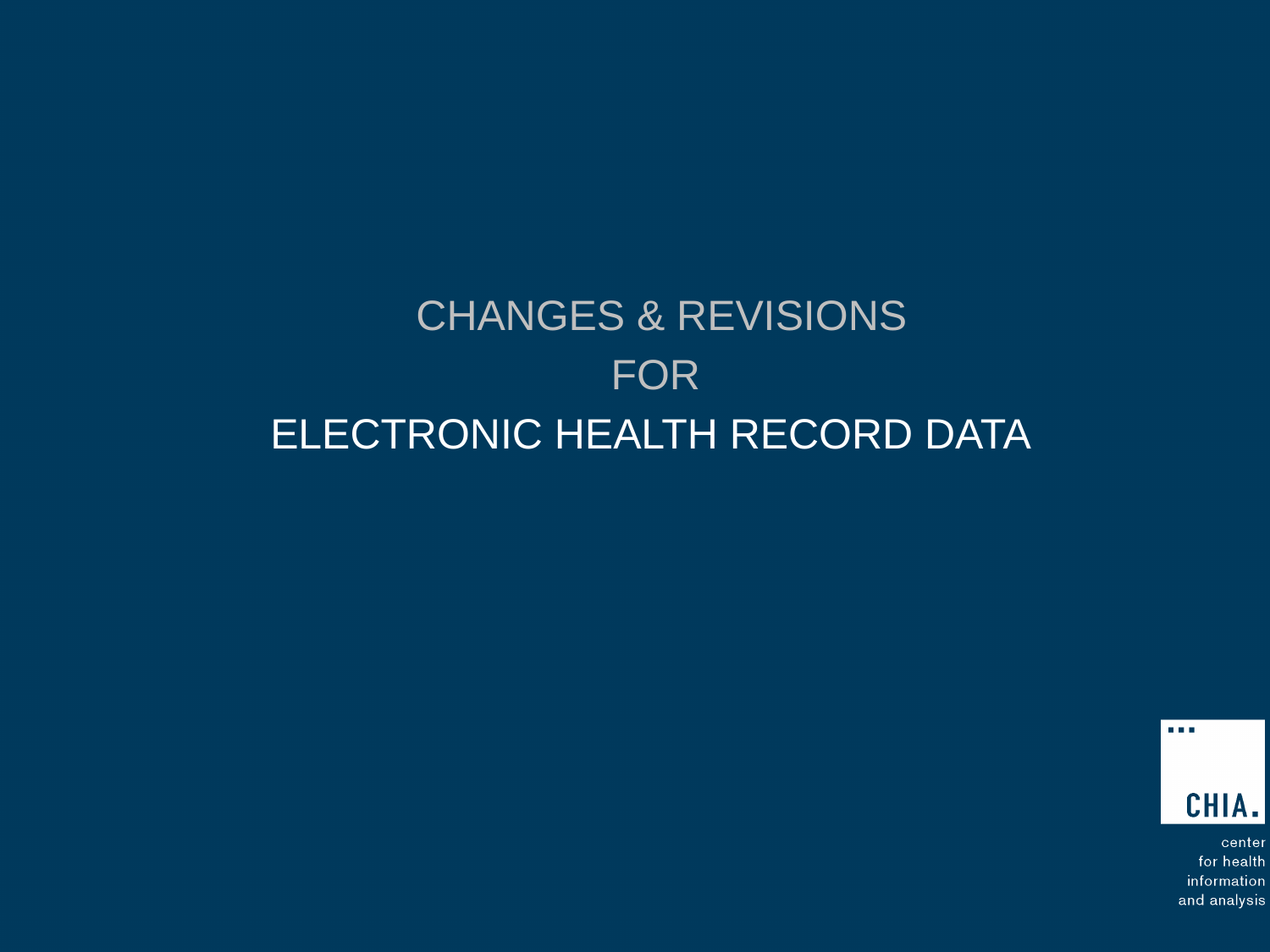

Changes & Revisions
For
ELECTRONIC HEALTH RECORD DATA